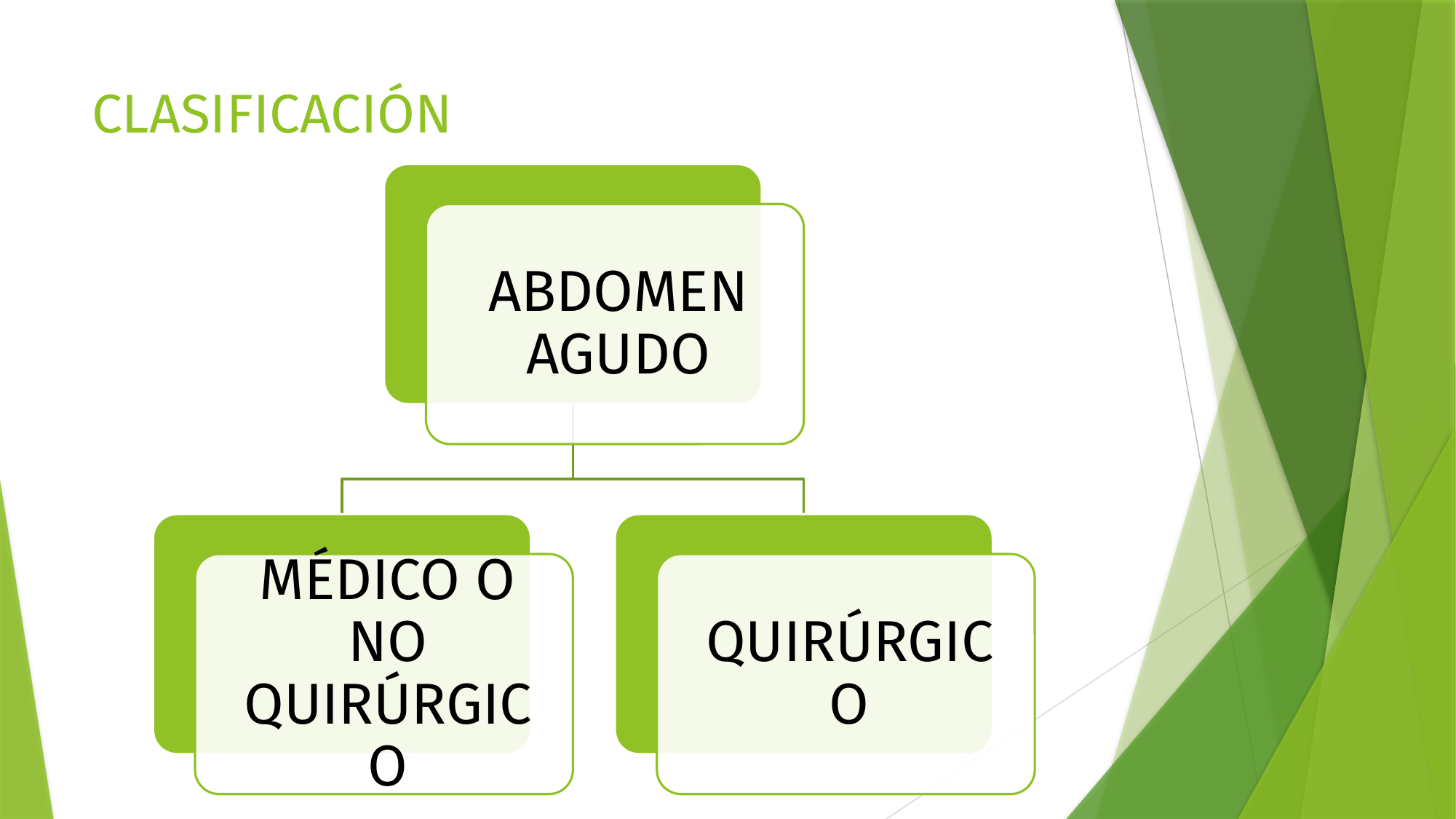

# CLASIFICACIÓN
ABDOMEN AGUDO
MÉDICO O NO QUIRÚRGICO
QUIRÚRGICO